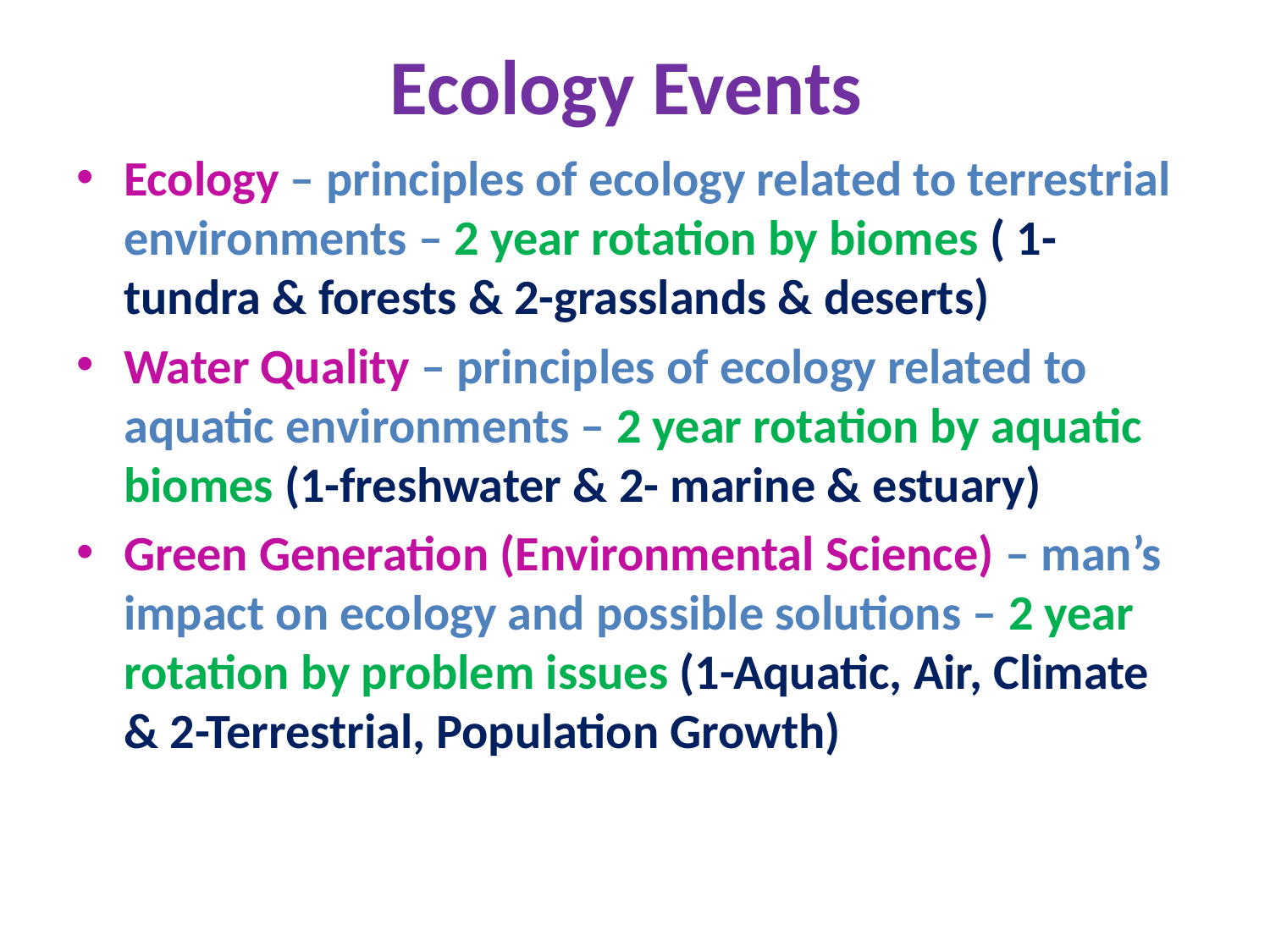

# Ecology Events
Ecology – principles of ecology related to terrestrial environments – 2 year rotation by biomes ( 1- tundra & forests & 2-grasslands & deserts)
Water Quality – principles of ecology related to aquatic environments – 2 year rotation by aquatic biomes (1-freshwater & 2- marine & estuary)
Green Generation (Environmental Science) – man’s impact on ecology and possible solutions – 2 year rotation by problem issues (1-Aquatic, Air, Climate & 2-Terrestrial, Population Growth)